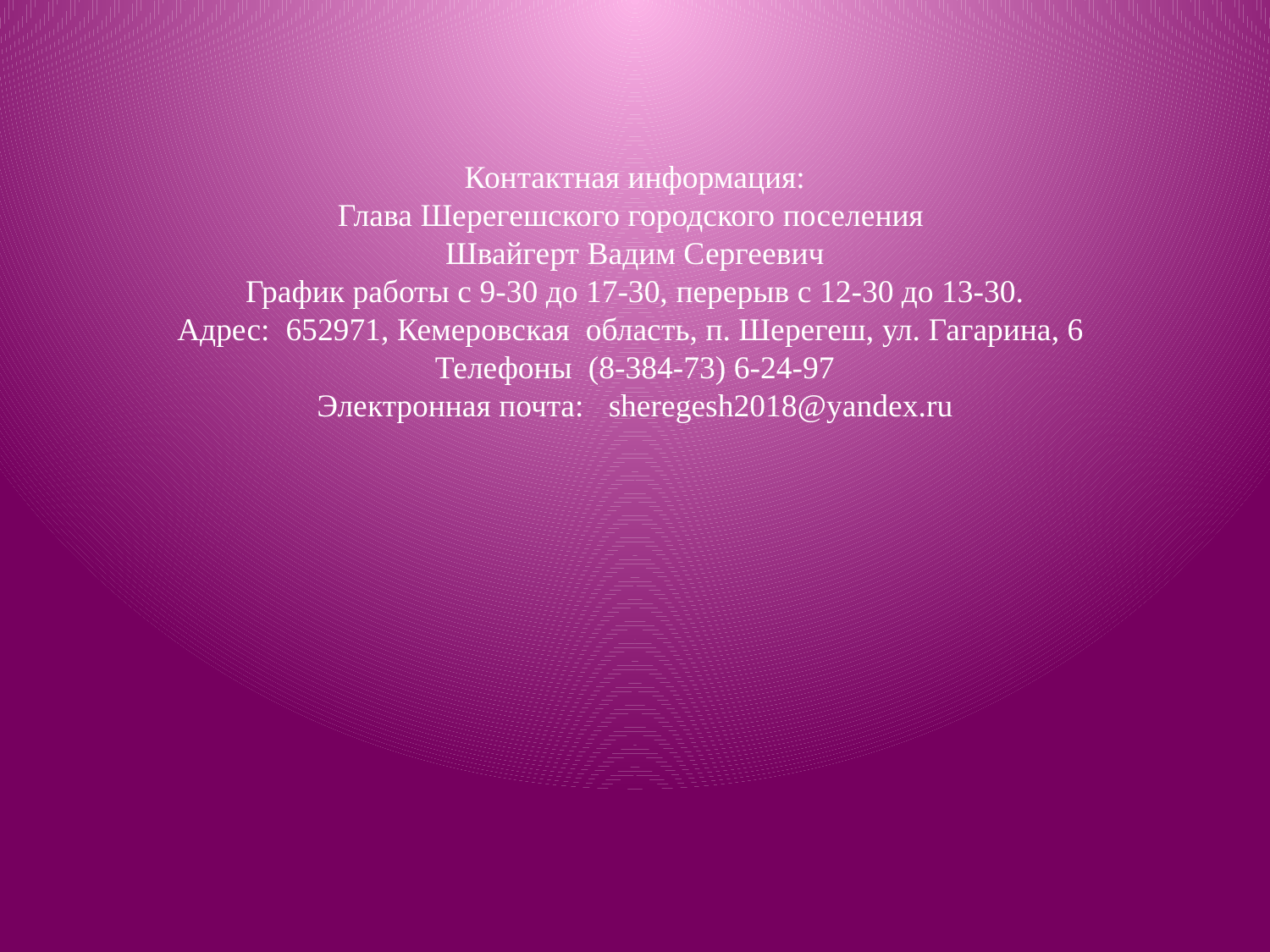

Контактная информация:
Глава Шерегешского городского поселения
Швайгерт Вадим Сергеевич
График работы с 9-30 до 17-30, перерыв с 12-30 до 13-30.
Адрес:  652971, Кемеровская  область, п. Шерегеш, ул. Гагарина, 6
Телефоны  (8-384-73) 6-24-97
Электронная почта:   sheregesh2018@yandex.ru